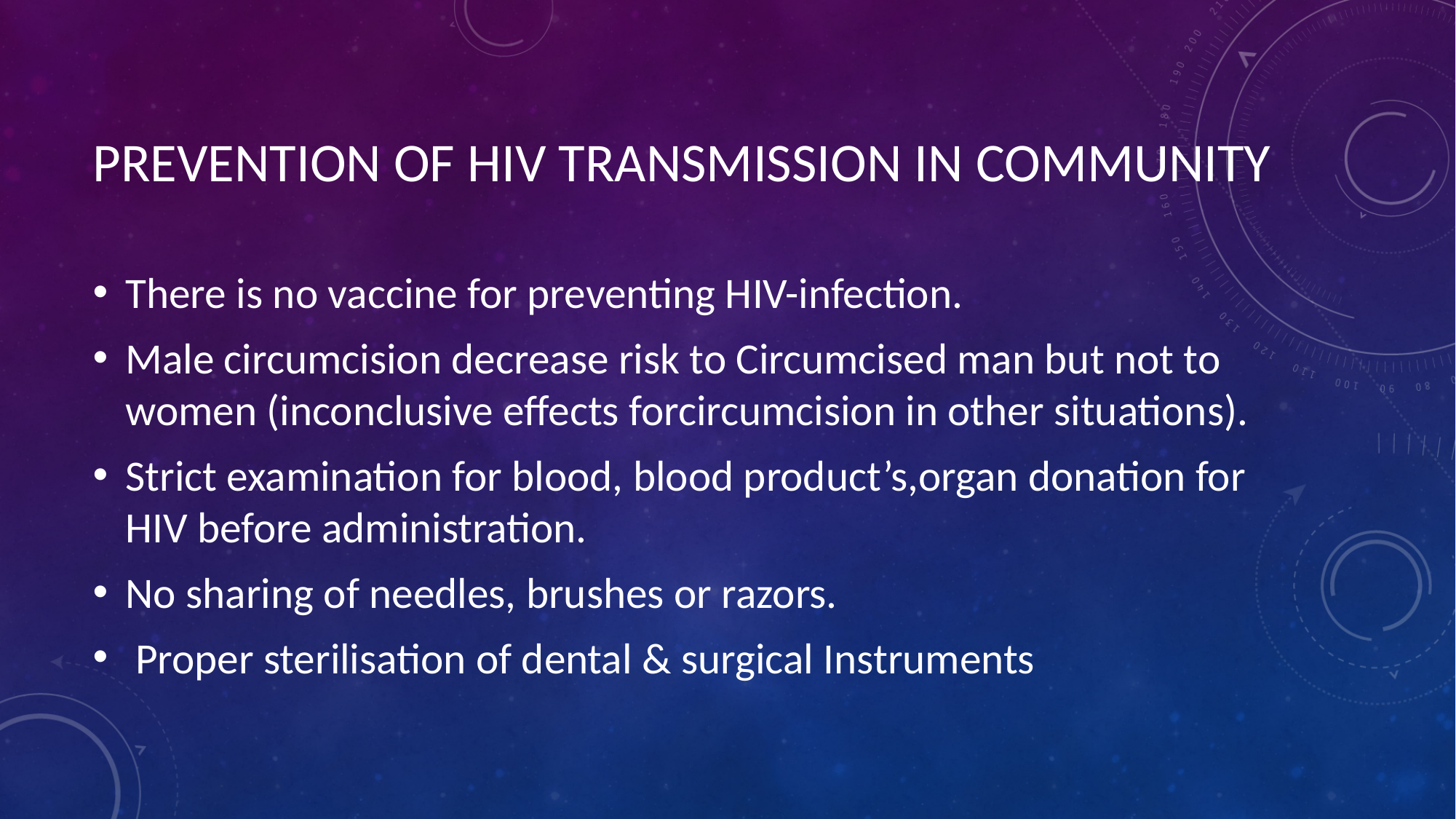

# Prevention of hiv transmission in community
There is no vaccine for preventing HIV-infection.
Male circumcision decrease risk to Circumcised man but not to women (inconclusive effects forcircumcision in other situations).
Strict examination for blood, blood product’s,organ donation for HIV before administration.
No sharing of needles, brushes or razors.
 Proper sterilisation of dental & surgical Instruments